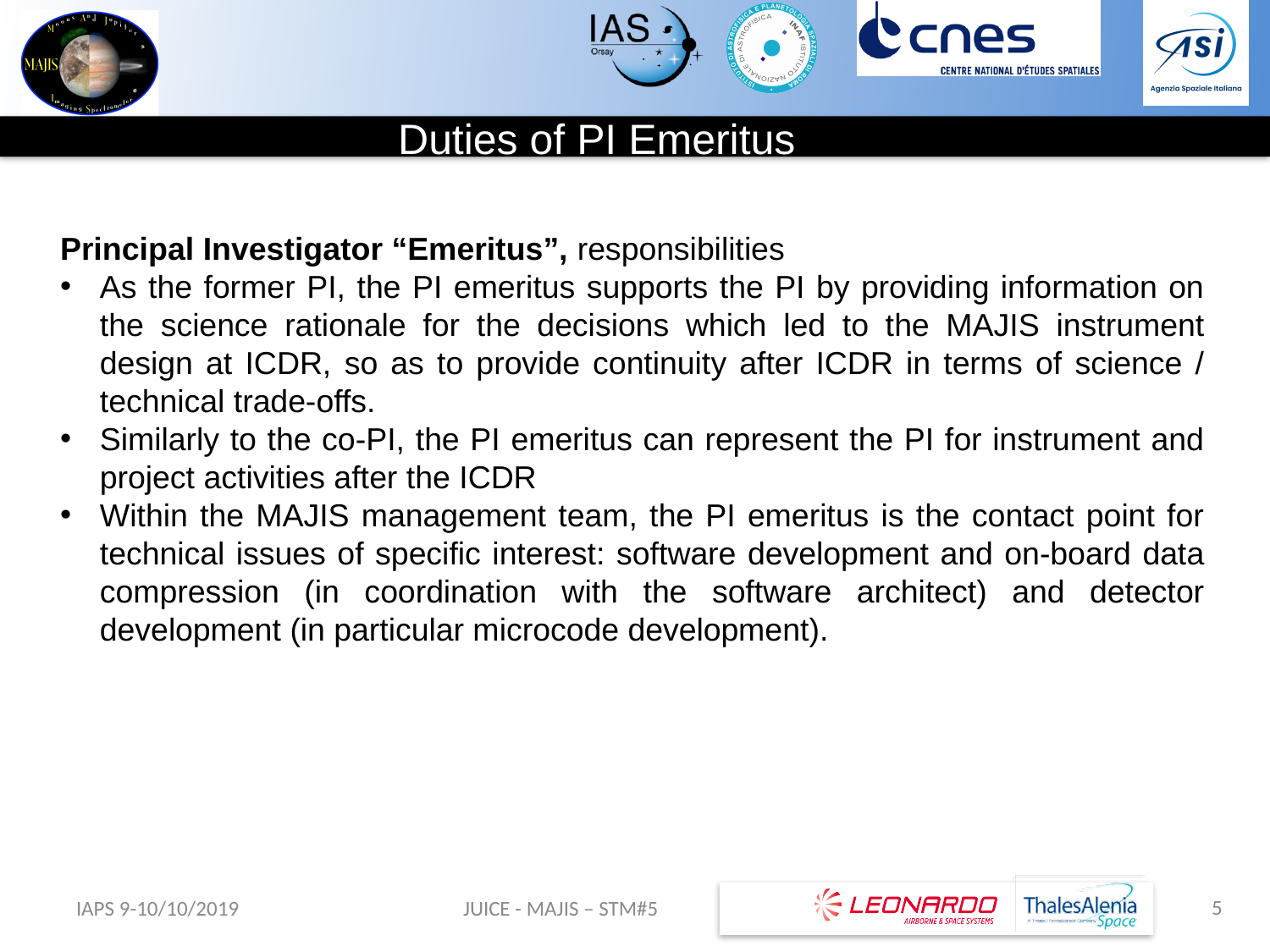

Duties of PI Emeritus
Principal Investigator “Emeritus”, responsibilities
As the former PI, the PI emeritus supports the PI by providing information on the science rationale for the decisions which led to the MAJIS instrument design at ICDR, so as to provide continuity after ICDR in terms of science / technical trade-offs.
Similarly to the co-PI, the PI emeritus can represent the PI for instrument and project activities after the ICDR
Within the MAJIS management team, the PI emeritus is the contact point for technical issues of specific interest: software development and on-board data compression (in coordination with the software architect) and detector development (in particular microcode development).
5
IAPS 9-10/10/2019
JUICE - MAJIS – STM#5